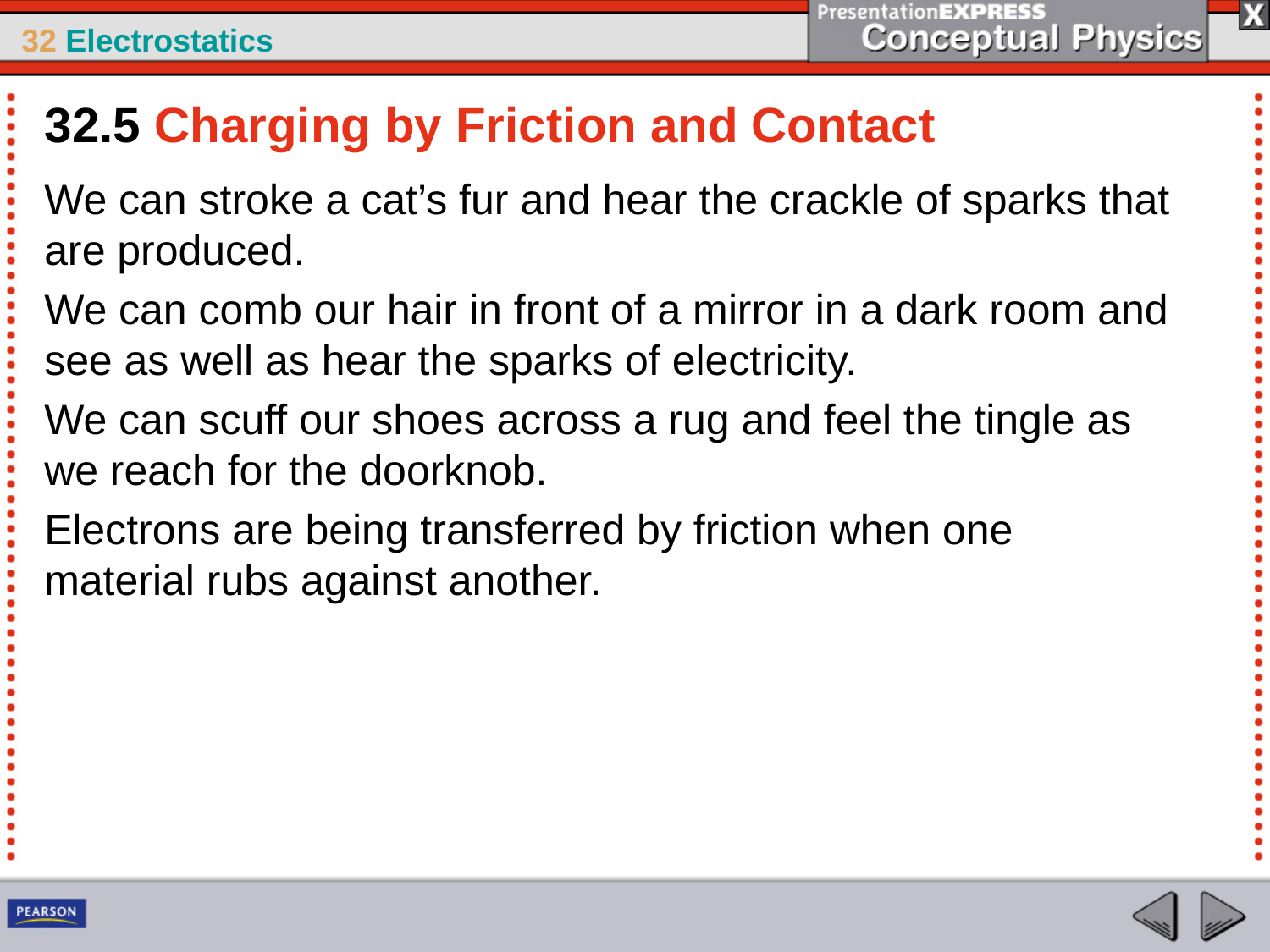

32.5 Charging by Friction and Contact
We can stroke a cat’s fur and hear the crackle of sparks that are produced.
We can comb our hair in front of a mirror in a dark room and see as well as hear the sparks of electricity.
We can scuff our shoes across a rug and feel the tingle as we reach for the doorknob.
Electrons are being transferred by friction when one material rubs against another.